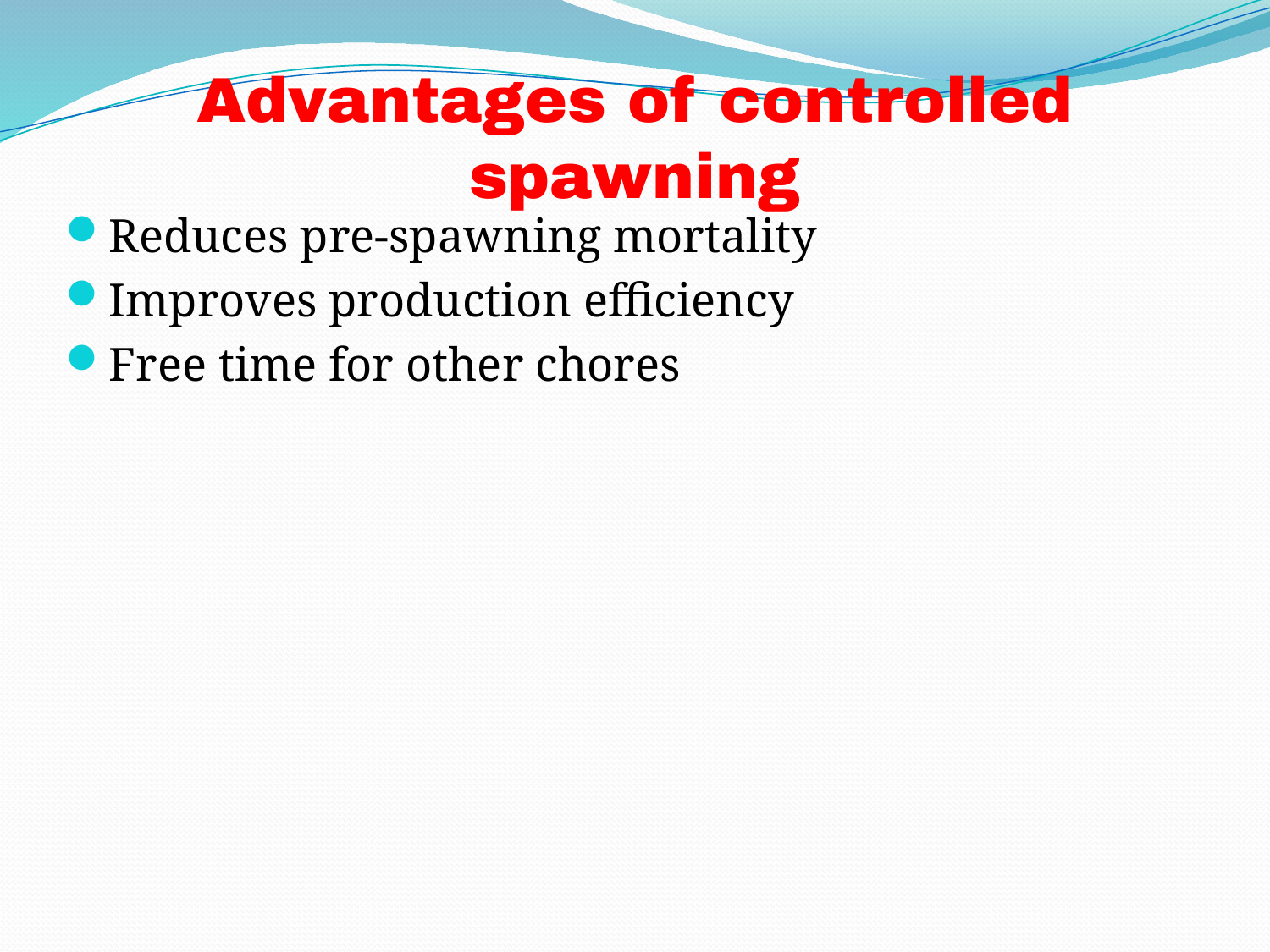

# Advantages of controlled spawning
Reduces pre-spawning mortality
Improves production efficiency
Free time for other chores